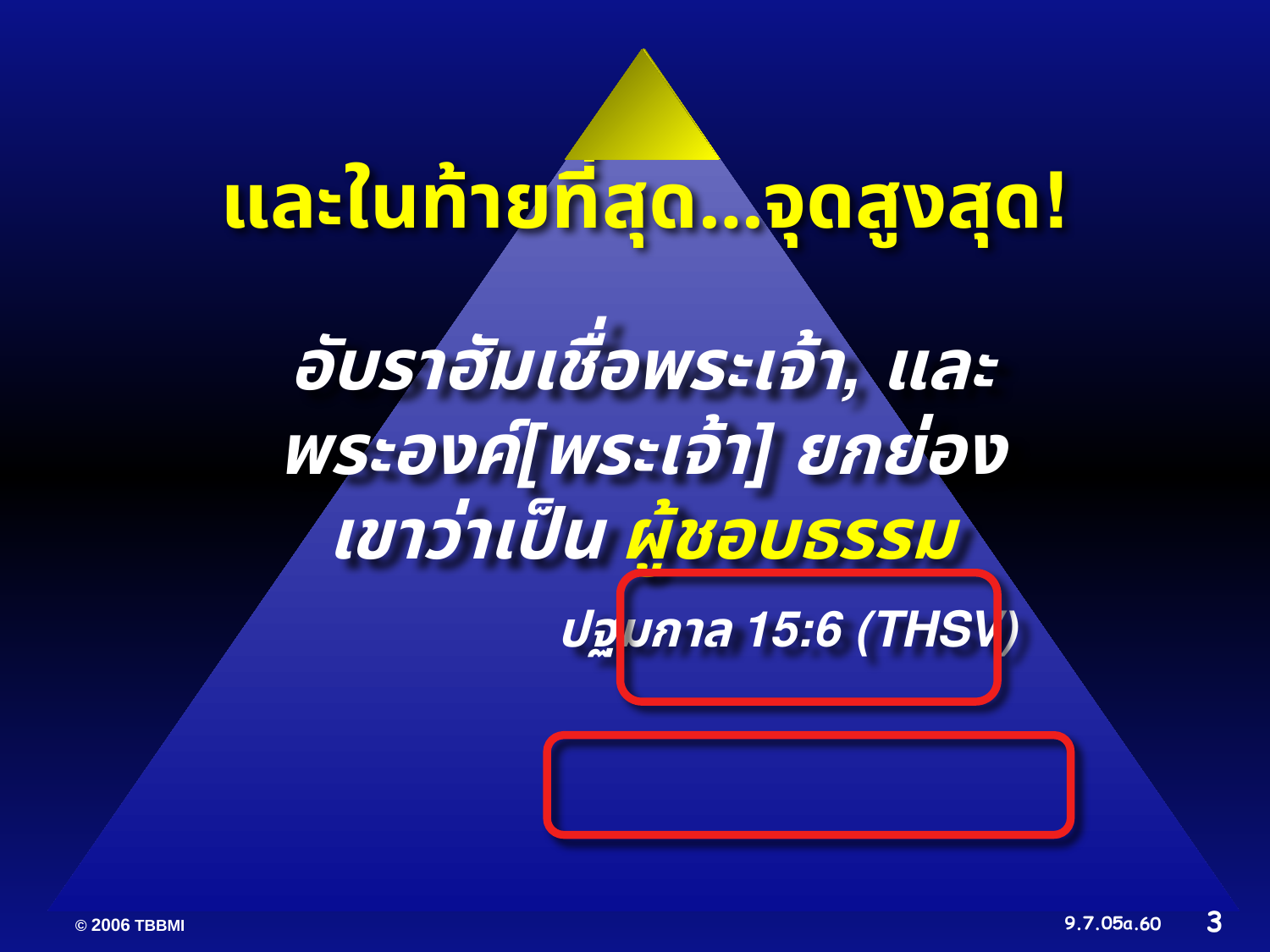

และในท้ายที่สุด…จุดสูงสุด!

อับราฮัมเชื่อพระเจ้า, และพระองค์[พระเจ้า] ยกย่องเขาว่าเป็น ผู้ชอบธรรม
ปฐมกาล 15:6 (THSV)

3
60